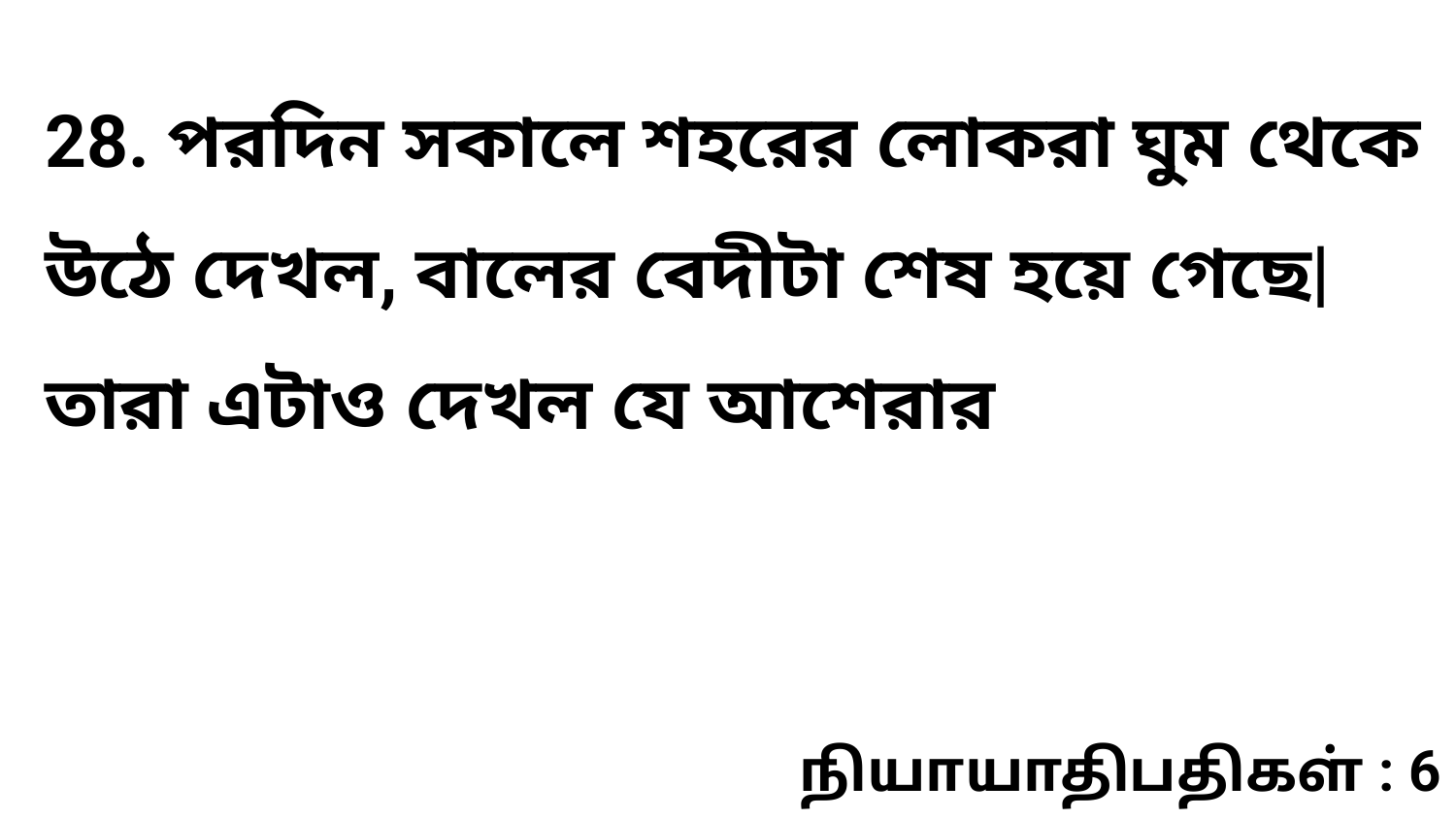

28. পরদিন সকালে শহরের লোকরা ঘুম থেকে উঠে দেখল, বালের বেদীটা শেষ হয়ে গেছে| তারা এটাও দেখল যে আশেরার
நியாயாதிபதிகள் : 6